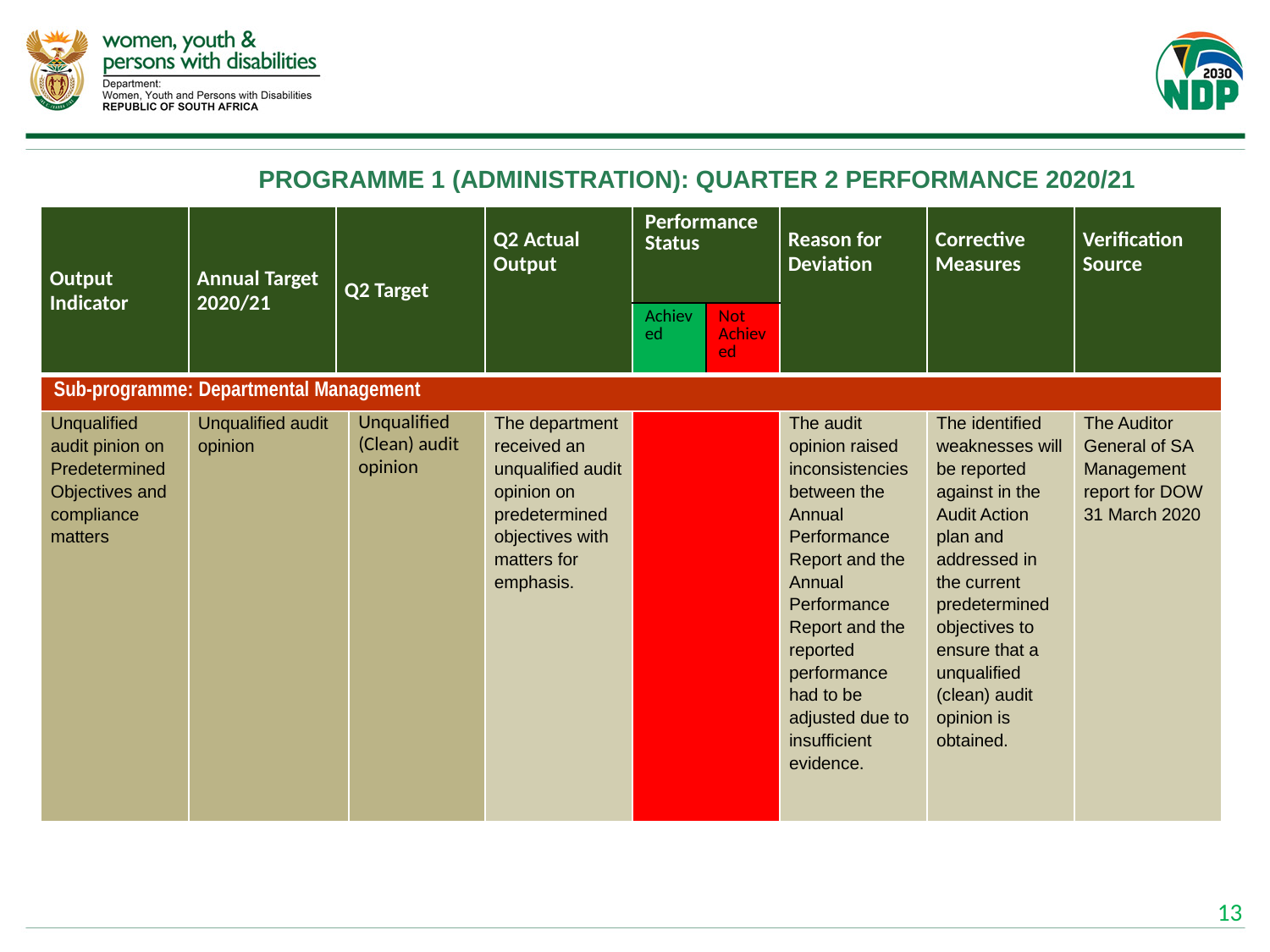

# PROGRAMME 1 (ADMINISTRATION): QUARTER 2 PERFORMANCE 2020/21
| Output Indicator | Annual Target 2020/21 | Q2 Target |  | Q2 Actual Output | Performance Status |  | Reason for Deviation | Corrective Measures | Verification Source |
| --- | --- | --- | --- | --- | --- | --- | --- | --- | --- |
|  |  |  |  |  | Achieved | Not Achieved |  |  |  |
| Sub-programme: Departmental Management |  |  |  |  |  |  |  |  |  |
| Unqualified audit pinion on Predetermined Objectives and compliance matters | Unqualified audit opinion |  | Unqualified (Clean) audit opinion | The department received an unqualified audit opinion on predetermined objectives with matters for emphasis. |  |  | The audit opinion raised inconsistencies between the Annual Performance Report and the Annual Performance Report and the reported performance had to be adjusted due to insufficient evidence. | The identified weaknesses will be reported against in the Audit Action plan and addressed in the current predetermined objectives to ensure that a unqualified (clean) audit opinion is obtained. | The Auditor General of SA Management report for DOW 31 March 2020 |